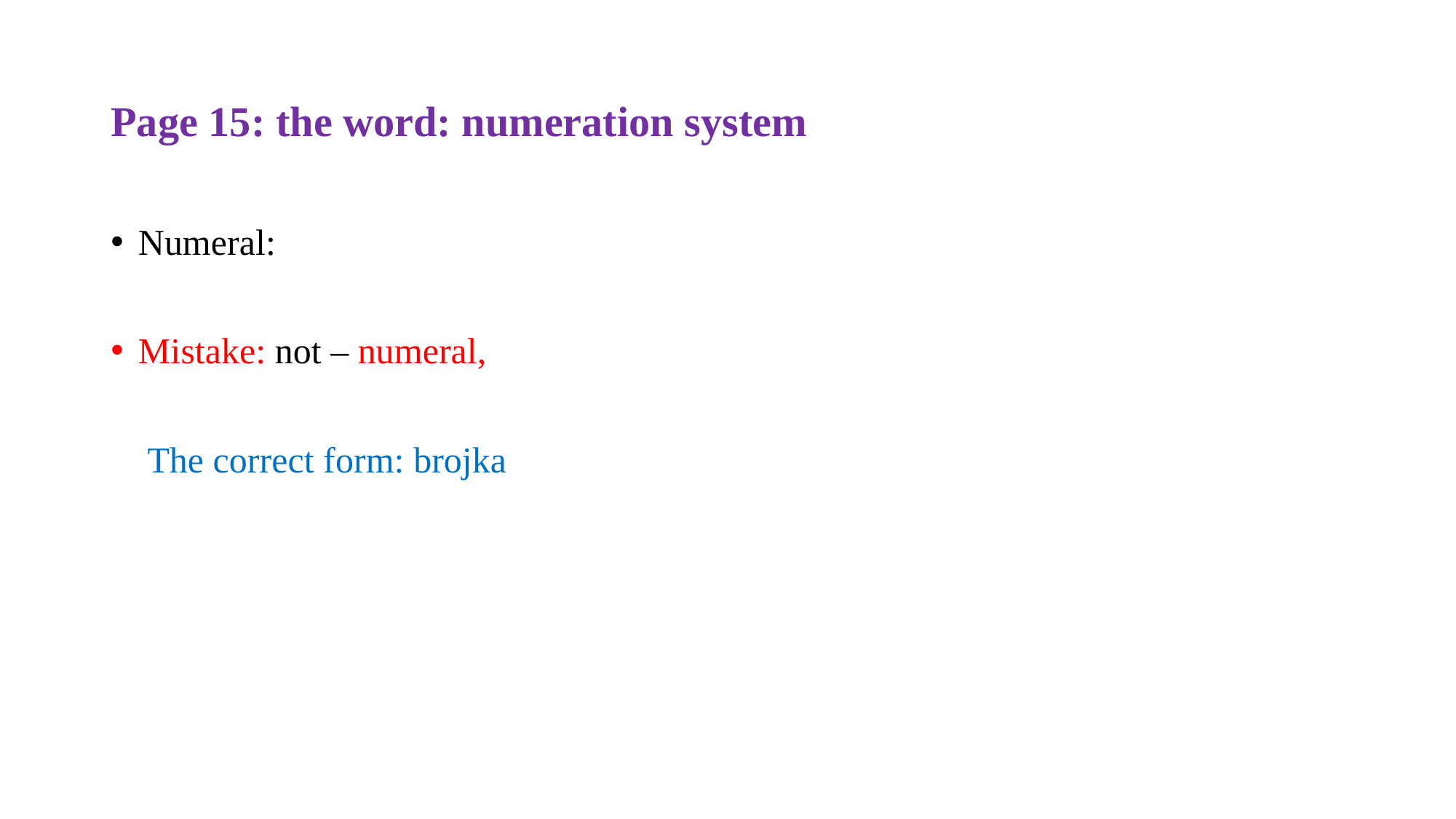

# Page 15: the word: numeration system
Numeral:

Mistake: not – numeral,

    The correct form: brojka